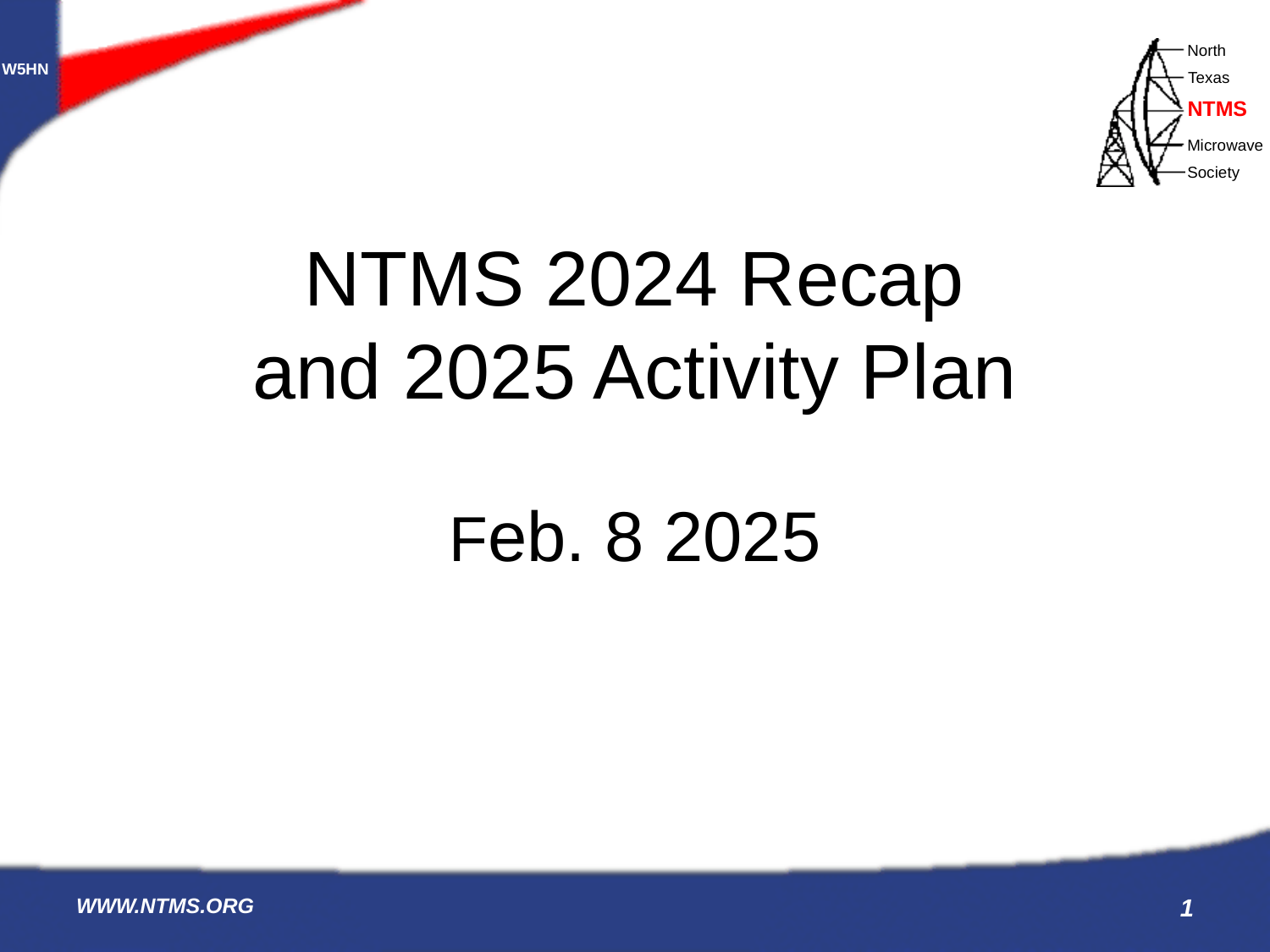

# NTMS 2024 Recap and 2025 Activity Plan Feb. 8 2025
WWW.NTMS.ORG
1